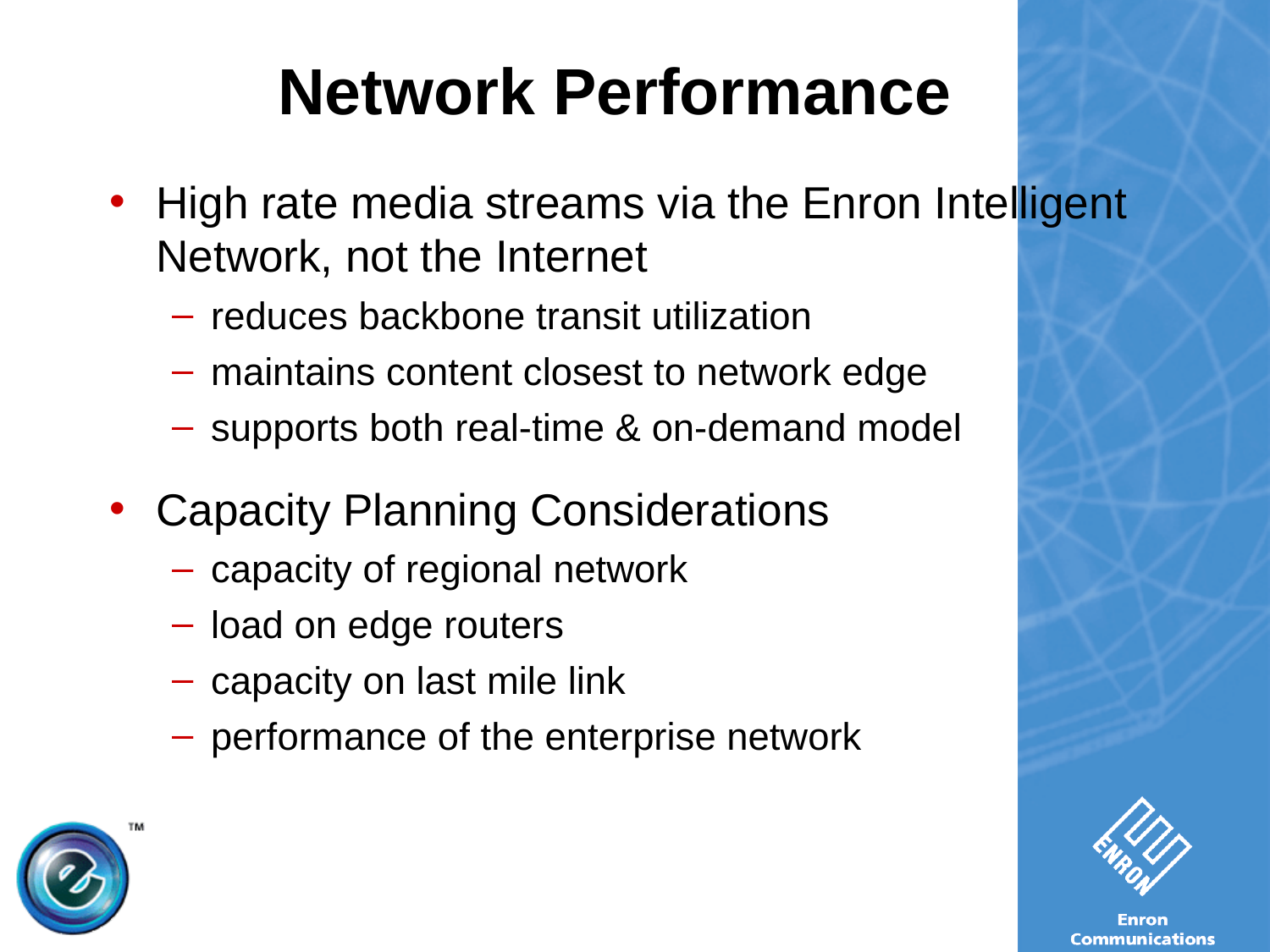

# Network Performance
High rate media streams via the Enron Intelligent Network, not the Internet
reduces backbone transit utilization
maintains content closest to network edge
supports both real-time & on-demand model

Capacity Planning Considerations
capacity of regional network
load on edge routers
capacity on last mile link
performance of the enterprise network